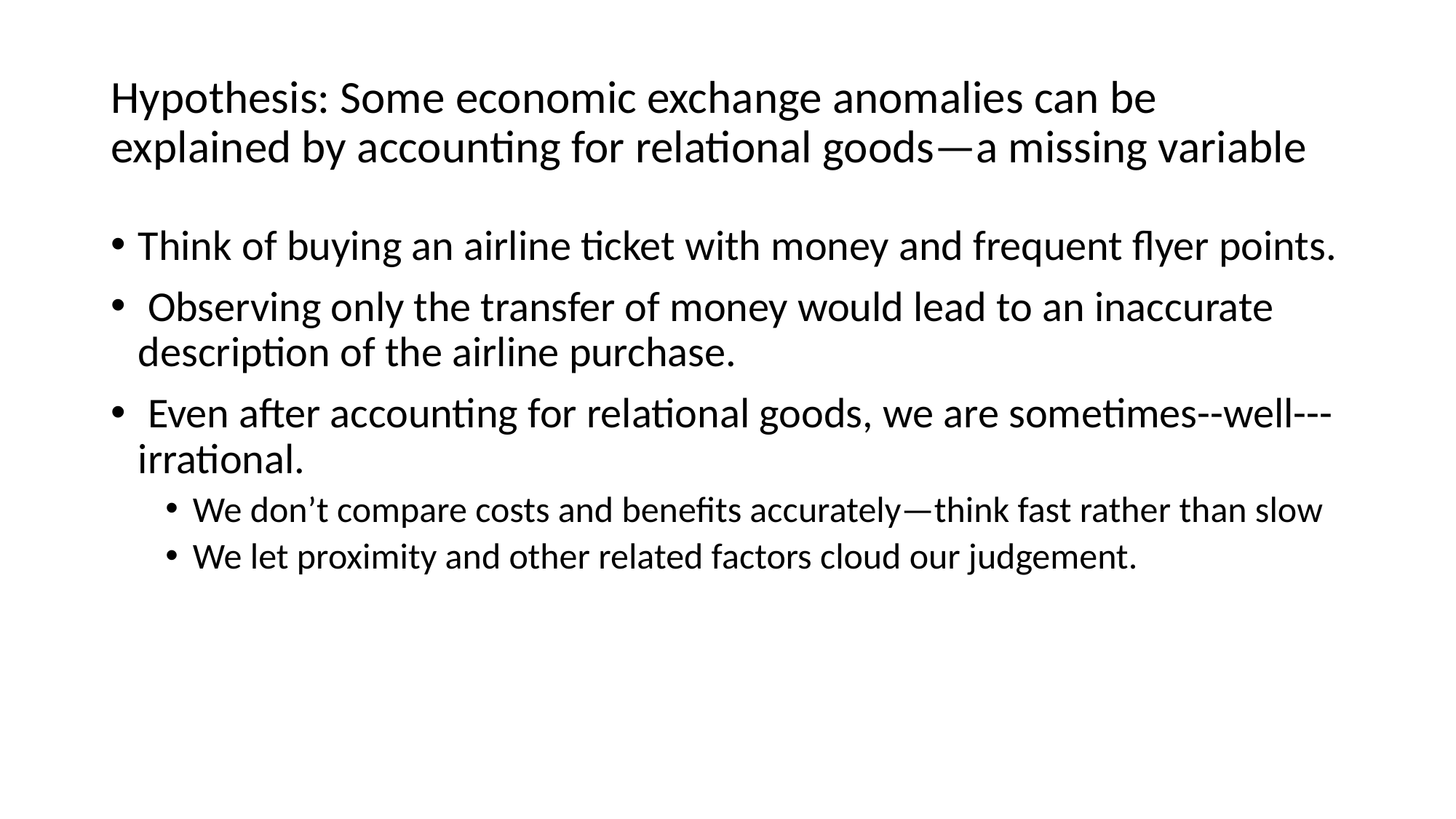

# Hypothesis: Some economic exchange anomalies can be explained by accounting for relational goods—a missing variable
Think of buying an airline ticket with money and frequent flyer points.
 Observing only the transfer of money would lead to an inaccurate description of the airline purchase.
 Even after accounting for relational goods, we are sometimes--well---irrational.
We don’t compare costs and benefits accurately—think fast rather than slow
We let proximity and other related factors cloud our judgement.